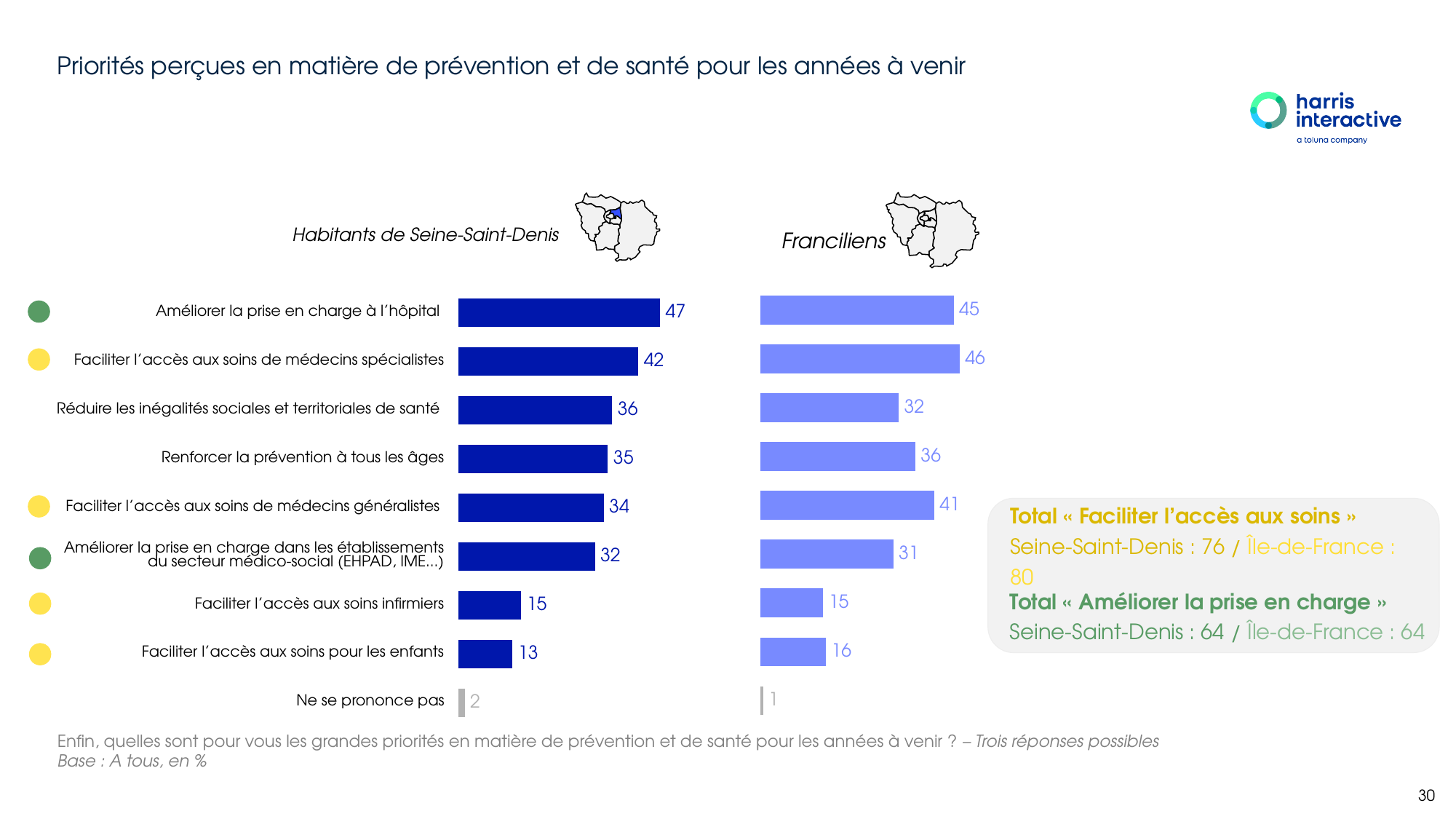

# Priorités perçues en matière de prévention et de santé pour les années à venir

Habitants de Seine-Saint-Denis
Franciliens

### Chart

| Category | Franciliens2 |
|---|---|
| Améliorer la prise en charge à l’hôpital  | 44.977021095671994 |
| Faciliter l’accès aux soins de médecins spécialistes | 46.34937875579781 |
| Réduire les inégalités sociales et territoriales de santé  | 32.31472677973903 |
| Renforcer la prévention à tous les âges | 36.13699708924844 |
| Faciliter l’accès aux soins de médecins généralistes  | 40.53961285276691 |
| Améliorer la prise en charge dans les établissements du secteur médico-social (EHPAD, IME...) | 31.061526363470893 |
| Faciliter l’accès aux soins infirmiers | 14.928866785906033 |
| Faciliter l’accès aux soins pour les enfants | 15.548612361968697 |
| Ne se prononce pas | 1.0639962480190468 |

### Chart

| Category | Paris |
|---|---|
| Améliorer la prise en charge à l’hôpital  | 47.0 |
| Faciliter l’accès aux soins de médecins spécialistes | 42.0 |
| Réduire les inégalités sociales et territoriales de santé  | 36.0 |
| Renforcer la prévention à tous les âges | 35.0 |
| Faciliter l’accès aux soins de médecins généralistes  | 34.0 |
| Améliorer la prise en charge dans les établissements du secteur médico-social (EHPAD, IME...) | 32.0 |
| Faciliter l’accès aux soins infirmiers | 15.0 |
| Faciliter l’accès aux soins pour les enfants | 13.0 |
| Ne se prononce pas | 2.0 |
| Améliorer la prise en charge à l’hôpital |
| --- |
| Faciliter l’accès aux soins de médecins spécialistes |
| Réduire les inégalités sociales et territoriales de santé |
| Renforcer la prévention à tous les âges |
| Faciliter l’accès aux soins de médecins généralistes |
| Améliorer la prise en charge dans les établissements du secteur médico-social (EHPAD, IME...) |
| Faciliter l’accès aux soins infirmiers |
| Faciliter l’accès aux soins pour les enfants |
| Ne se prononce pas |

Total « Faciliter l’accès aux soins »
Seine-Saint-Denis : 76 / Île-de-France : 80

Total « Améliorer la prise en charge »
Seine-Saint-Denis : 64 / Île-de-France : 64

Enfin, quelles sont pour vous les grandes priorités en matière de prévention et de santé pour les années à venir ? – Trois réponses possibles
Base : A tous, en %

30